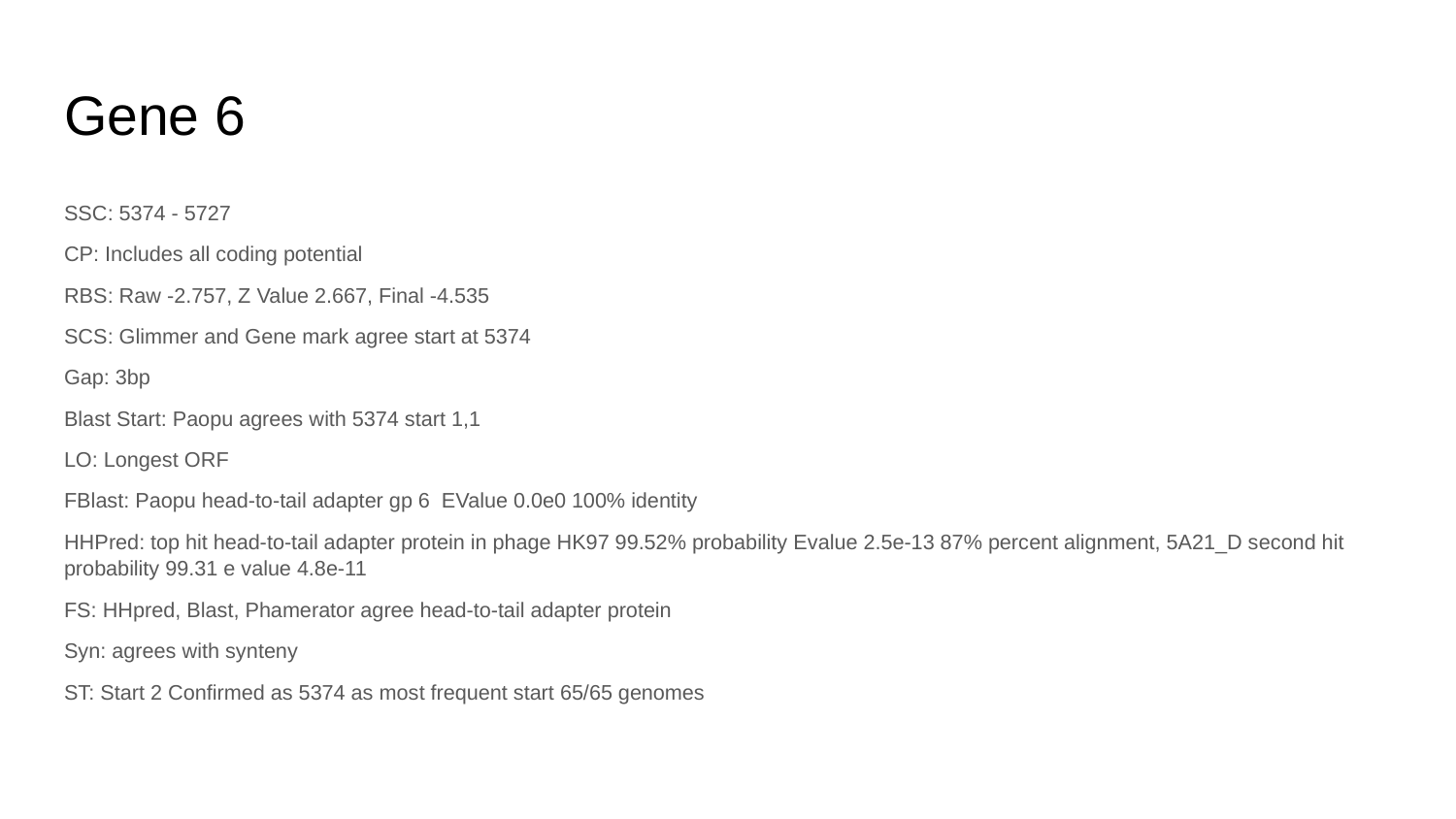

# Gene 6
SSC: 5374 - 5727
CP: Includes all coding potential
RBS: Raw -2.757, Z Value 2.667, Final -4.535
SCS: Glimmer and Gene mark agree start at 5374
Gap: 3bp
Blast Start: Paopu agrees with 5374 start 1,1
LO: Longest ORF
FBlast: Paopu head-to-tail adapter gp 6  EValue 0.0e0 100% identity
HHPred: top hit head-to-tail adapter protein in phage HK97 99.52% probability Evalue 2.5e-13 87% percent alignment, 5A21_D second hit probability 99.31 e value 4.8e-11
FS: HHpred, Blast, Phamerator agree head-to-tail adapter protein
Syn: agrees with synteny
ST: Start 2 Confirmed as 5374 as most frequent start 65/65 genomes